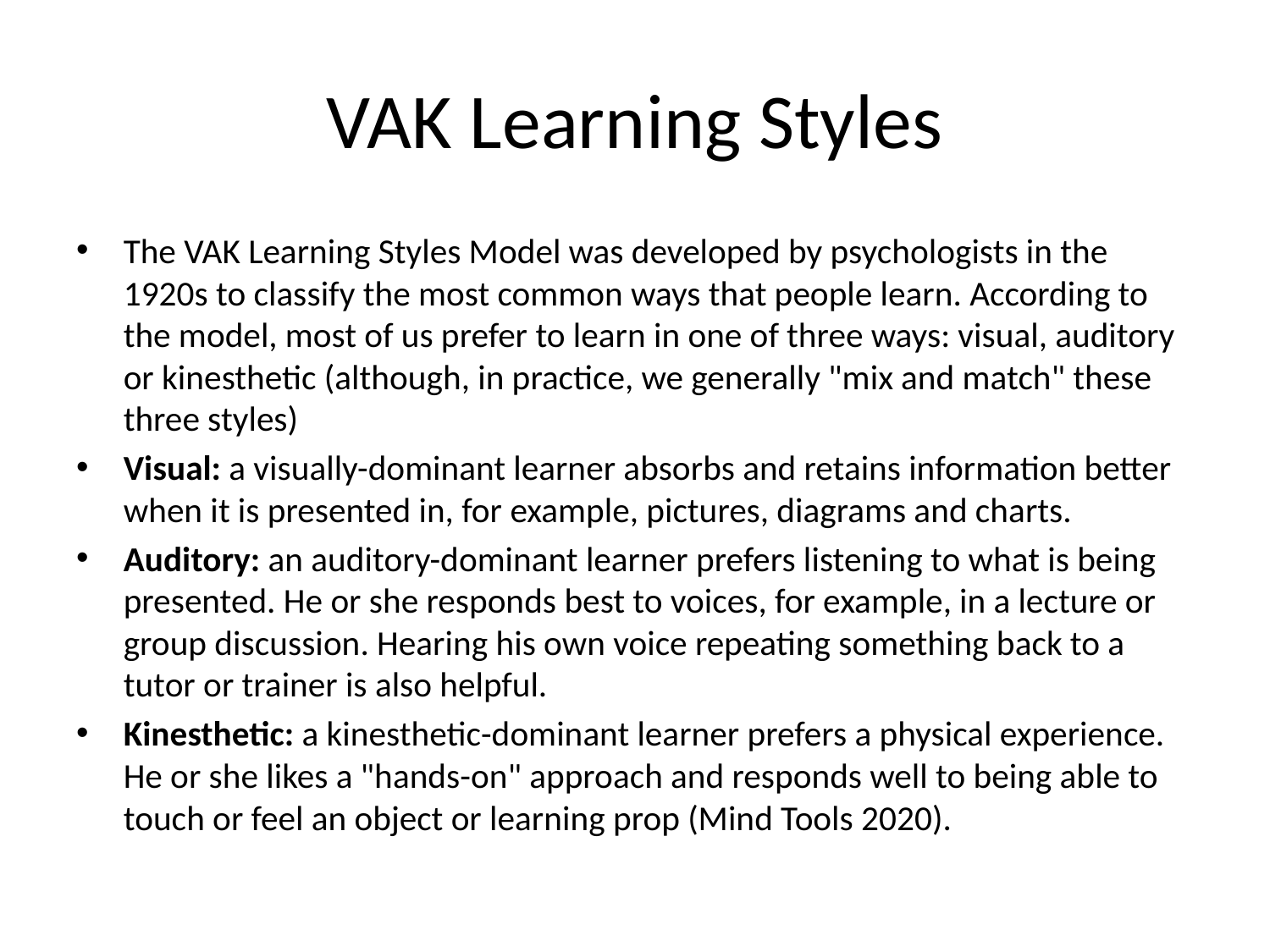

# VAK Learning Styles
The VAK Learning Styles Model was developed by psychologists in the 1920s to classify the most common ways that people learn. According to the model, most of us prefer to learn in one of three ways: visual, auditory or kinesthetic (although, in practice, we generally "mix and match" these three styles)
Visual: a visually-dominant learner absorbs and retains information better when it is presented in, for example, pictures, diagrams and charts.
Auditory: an auditory-dominant learner prefers listening to what is being presented. He or she responds best to voices, for example, in a lecture or group discussion. Hearing his own voice repeating something back to a tutor or trainer is also helpful.
Kinesthetic: a kinesthetic-dominant learner prefers a physical experience. He or she likes a "hands-on" approach and responds well to being able to touch or feel an object or learning prop (Mind Tools 2020).